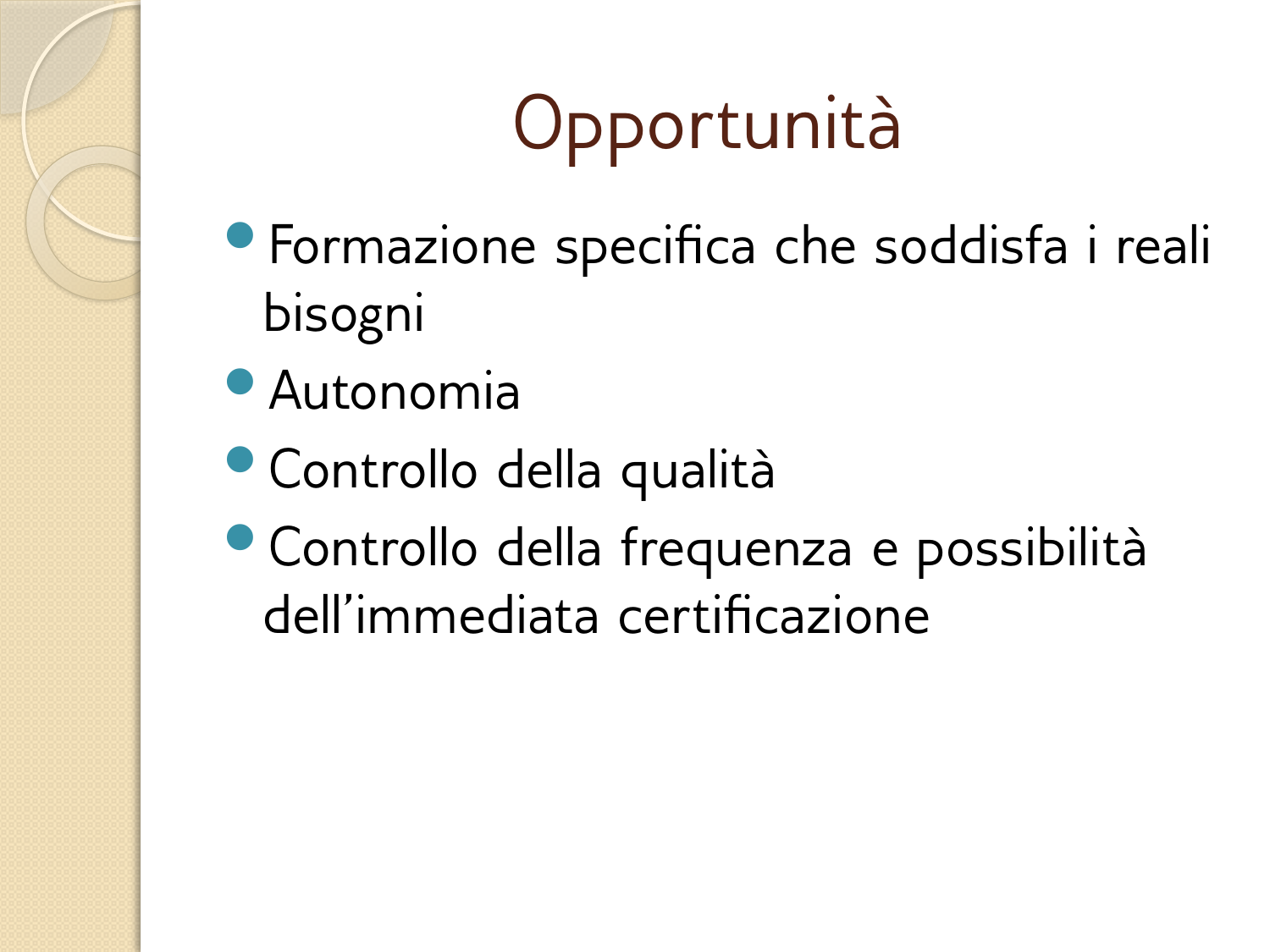

# Opportunità
Formazione specifica che soddisfa i reali bisogni
Autonomia
Controllo della qualità
Controllo della frequenza e possibilità dell’immediata certificazione